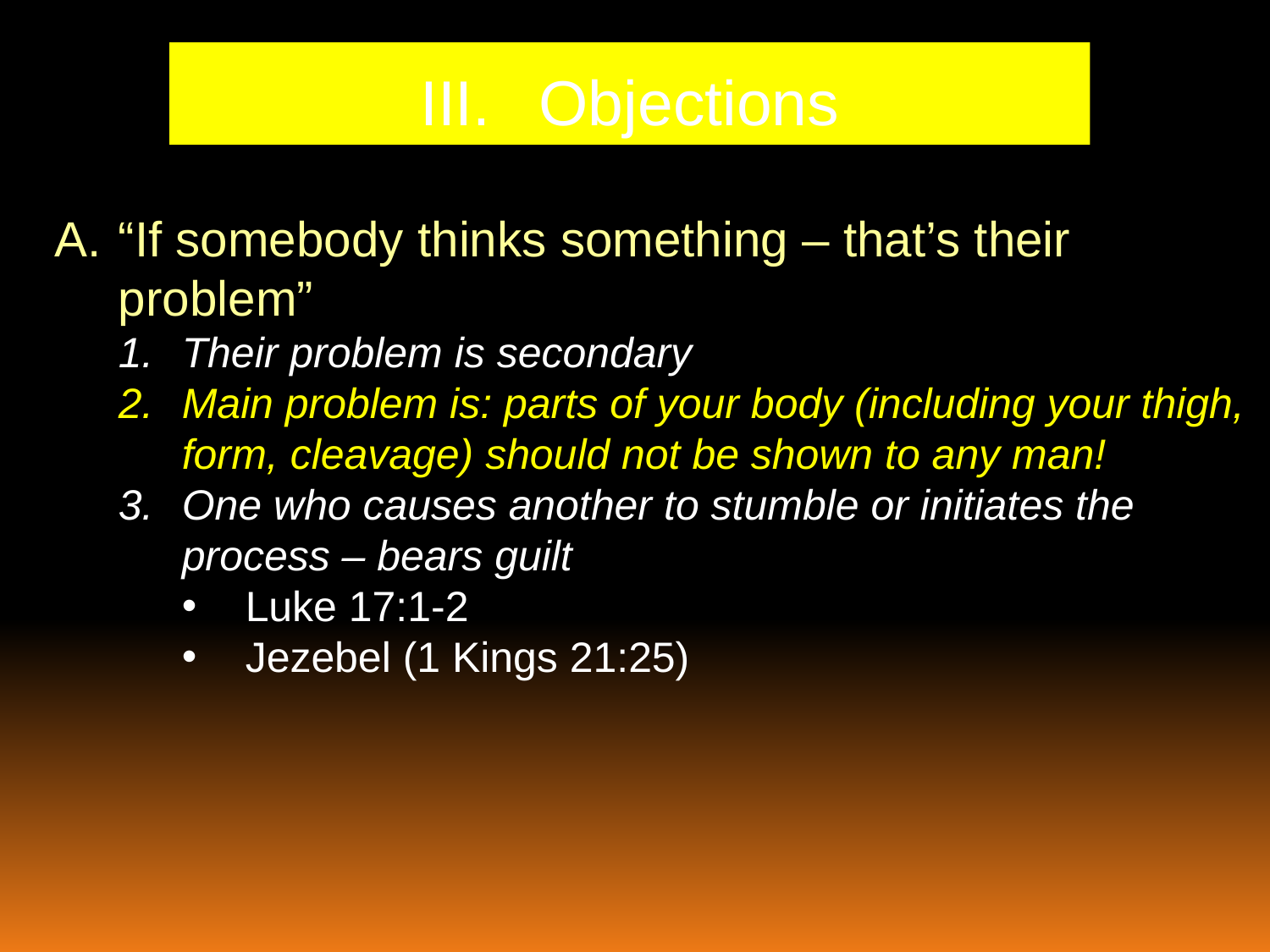

Objections
“If somebody thinks something – that’s their problem”
Their problem is secondary
Main problem is: parts of your body (including your thigh, form, cleavage) should not be shown to any man!
One who causes another to stumble or initiates the process – bears guilt
Luke 17:1-2
Jezebel (1 Kings 21:25)